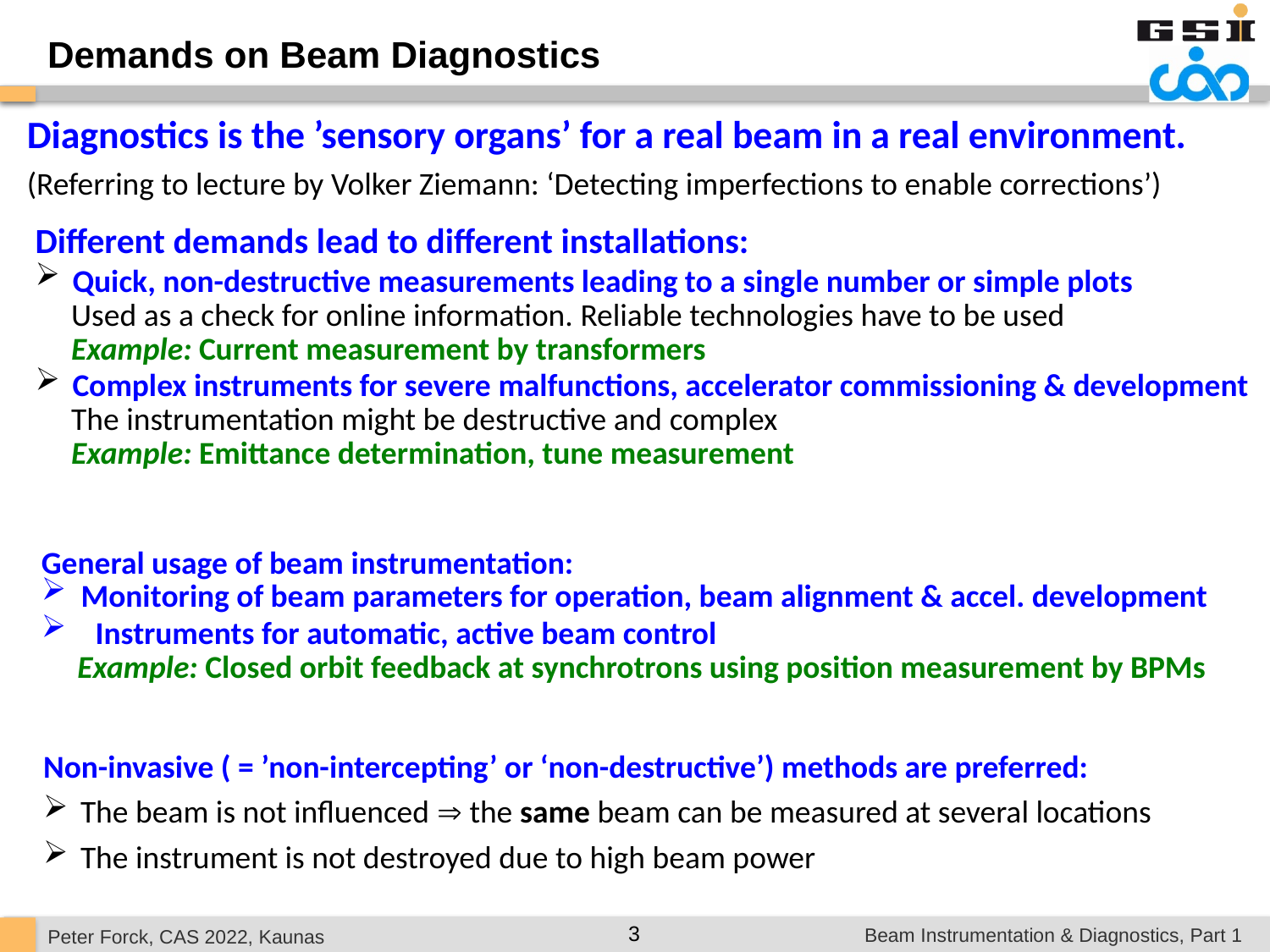

Demands on Beam Diagnostics
Diagnostics is the ’sensory organs’ for a real beam in a real environment.
(Referring to lecture by Volker Ziemann: ‘Detecting imperfections to enable corrections’)
Different demands lead to different installations:
 Quick, non-destructive measurements leading to a single number or simple plots
     Used as a check for online information. Reliable technologies have to be used
     Example: Current measurement by transformers
 Complex instruments for severe malfunctions, accelerator commissioning & development
     The instrumentation might be destructive and complex
     Example: Emittance determination, tune measurement
General usage of beam instrumentation:
Monitoring of beam parameters for operation, beam alignment & accel. development
  Instruments for automatic, active beam control
     Example: Closed orbit feedback at synchrotrons using position measurement by BPMs
Non-invasive ( = ’non-intercepting’ or ‘non-destructive’) methods are preferred:
 The beam is not influenced ⇒ the same beam can be measured at several locations
 The instrument is not destroyed due to high beam power